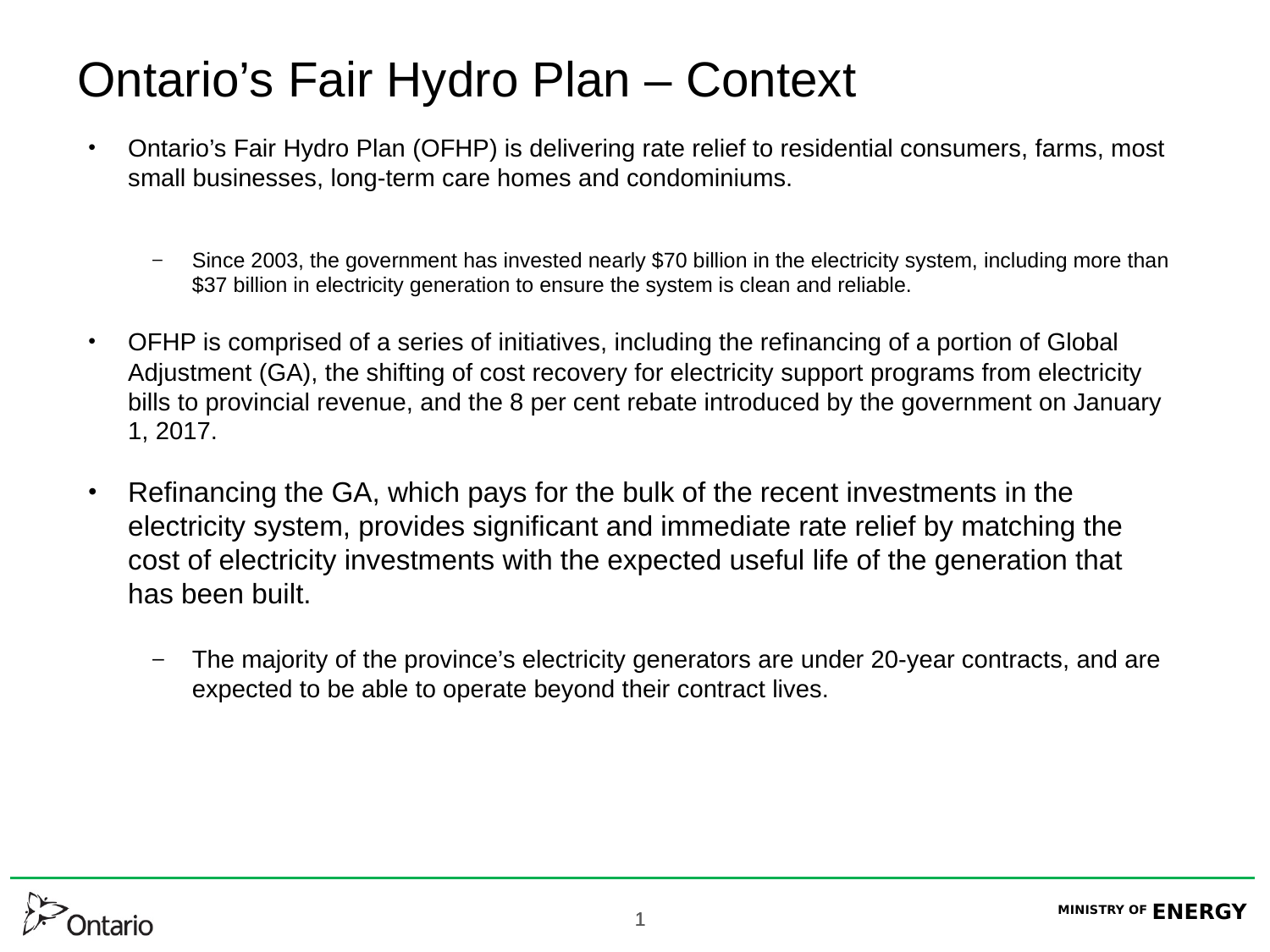

# Ontario’s Fair Hydro Plan – Context
Ontario’s Fair Hydro Plan (OFHP) is delivering rate relief to residential consumers, farms, most small businesses, long-term care homes and condominiums.

Since 2003, the government has invested nearly $70 billion in the electricity system, including more than $37 billion in electricity generation to ensure the system is clean and reliable.

OFHP is comprised of a series of initiatives, including the refinancing of a portion of Global Adjustment (GA), the shifting of cost recovery for electricity support programs from electricity bills to provincial revenue, and the 8 per cent rebate introduced by the government on January 1, 2017.

Refinancing the GA, which pays for the bulk of the recent investments in the electricity system, provides significant and immediate rate relief by matching the cost of electricity investments with the expected useful life of the generation that has been built.

The majority of the province’s electricity generators are under 20-year contracts, and are expected to be able to operate beyond their contract lives.